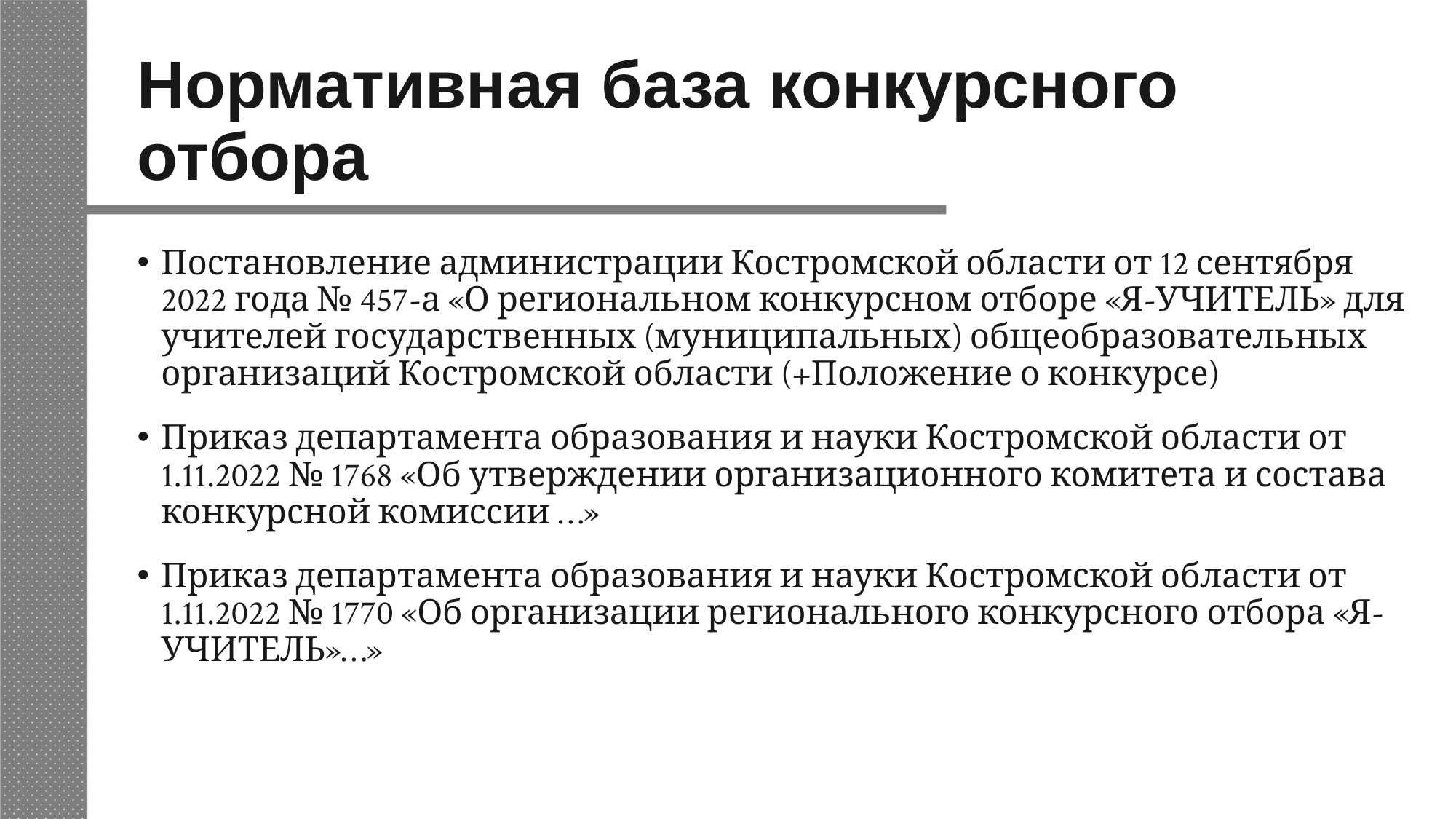

# Нормативная база конкурсного отбора
Постановление администрации Костромской области от 12 сентября 2022 года № 457-а «О региональном конкурсном отборе «Я-УЧИТЕЛЬ» для учителей государственных (муниципальных) общеобразовательных организаций Костромской области (+Положение о конкурсе)
Приказ департамента образования и науки Костромской области от 1.11.2022 № 1768 «Об утверждении организационного комитета и состава конкурсной комиссии …»
Приказ департамента образования и науки Костромской области от 1.11.2022 № 1770 «Об организации регионального конкурсного отбора «Я-УЧИТЕЛЬ»…»